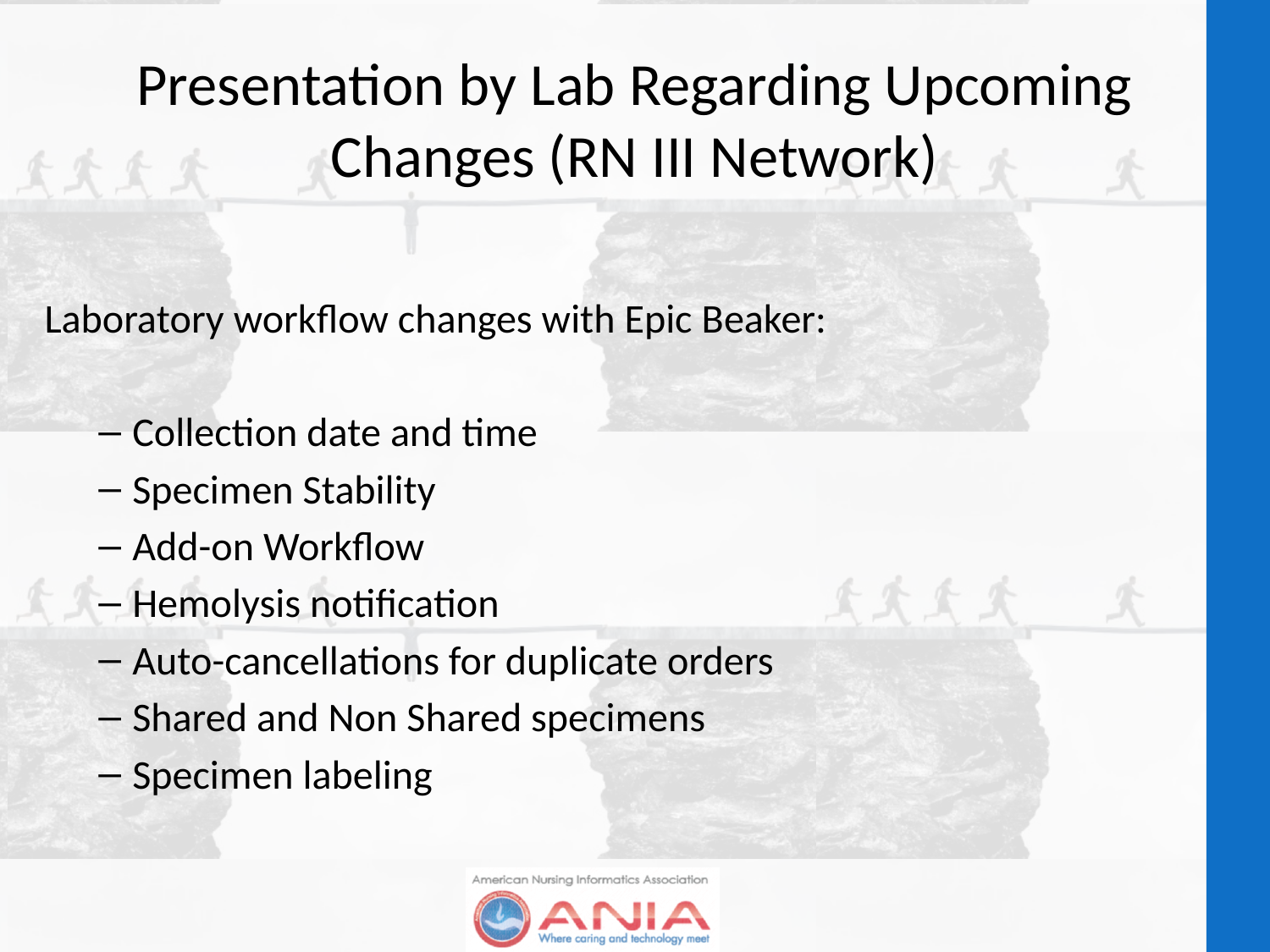

# Presentation by Lab Regarding Upcoming Changes (RN III Network)
Laboratory workflow changes with Epic Beaker:

Collection date and time
Specimen Stability
Add-on Workflow
Hemolysis notification
Auto-cancellations for duplicate orders
Shared and Non Shared specimens
Specimen labeling